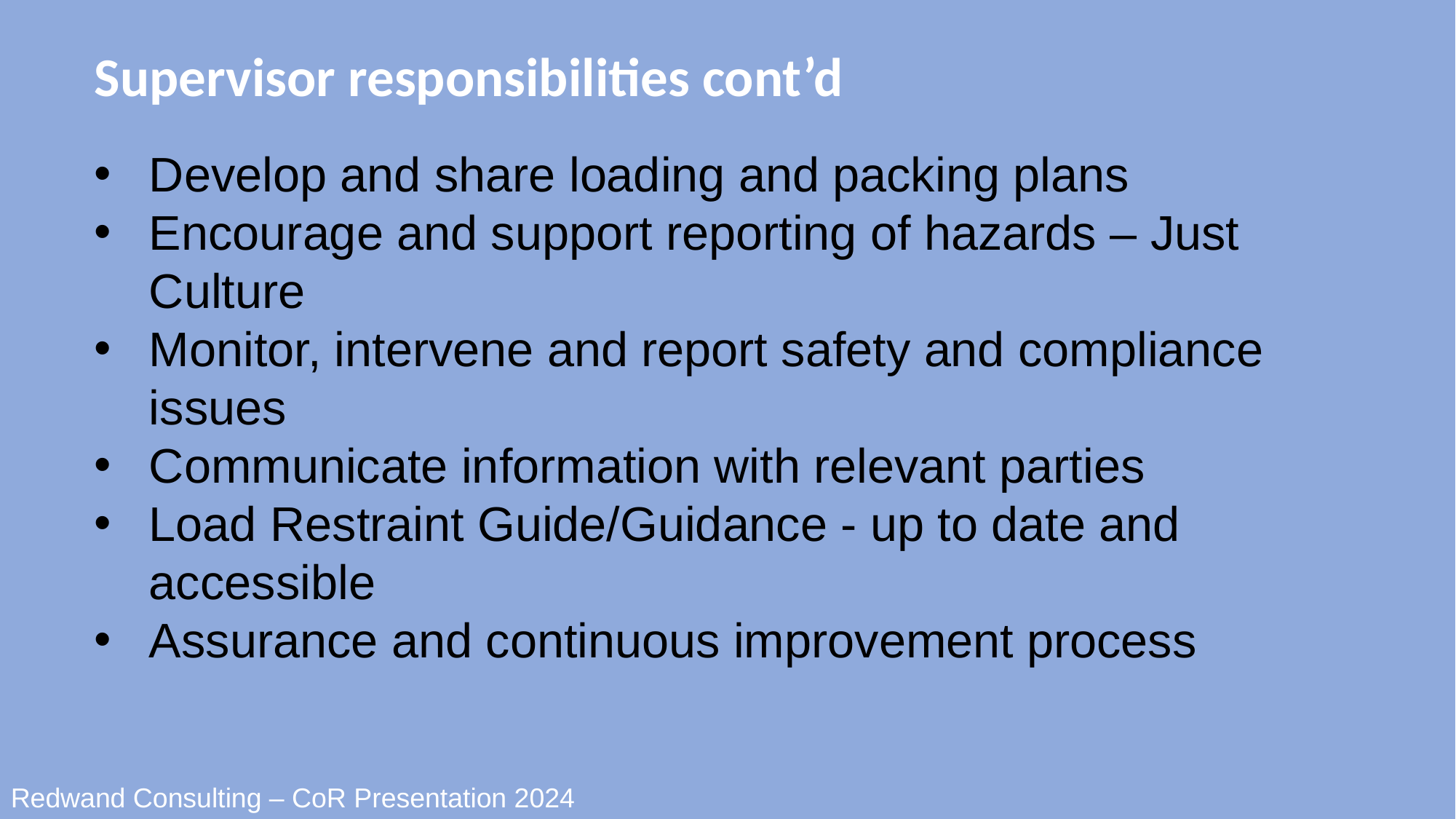

# Supervisor responsibilities cont’d
Develop and share loading and packing plans
Encourage and support reporting of hazards – Just Culture
Monitor, intervene and report safety and compliance issues
Communicate information with relevant parties
Load Restraint Guide/Guidance - up to date and accessible
Assurance and continuous improvement process